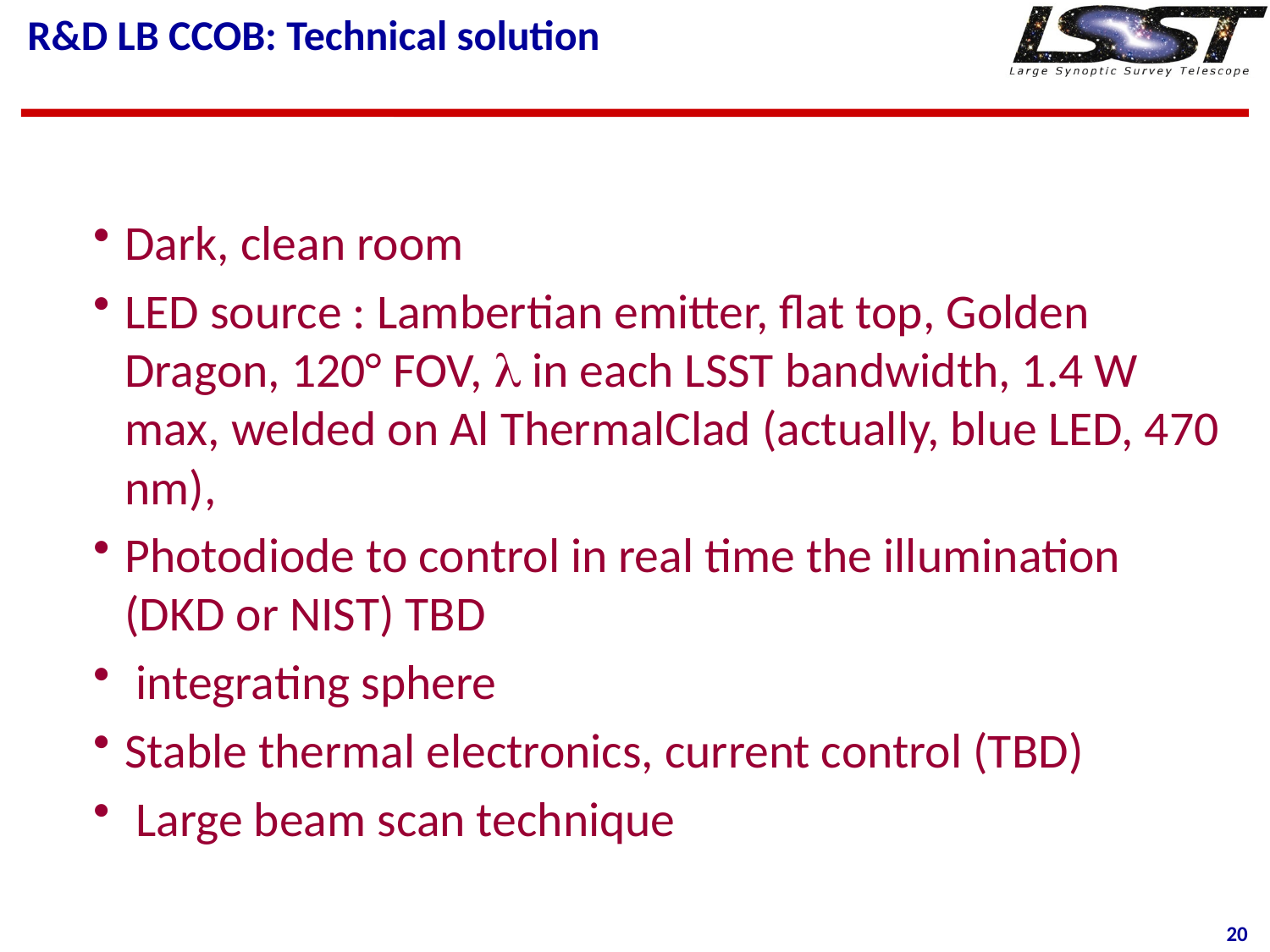

# R&D LB CCOB: Technical solution
Dark, clean room
LED source : Lambertian emitter, flat top, Golden Dragon, 120° FOV, λ in each LSST bandwidth, 1.4 W max, welded on Al ThermalClad (actually, blue LED, 470 nm),
Photodiode to control in real time the illumination (DKD or NIST) TBD
 integrating sphere
Stable thermal electronics, current control (TBD)
 Large beam scan technique